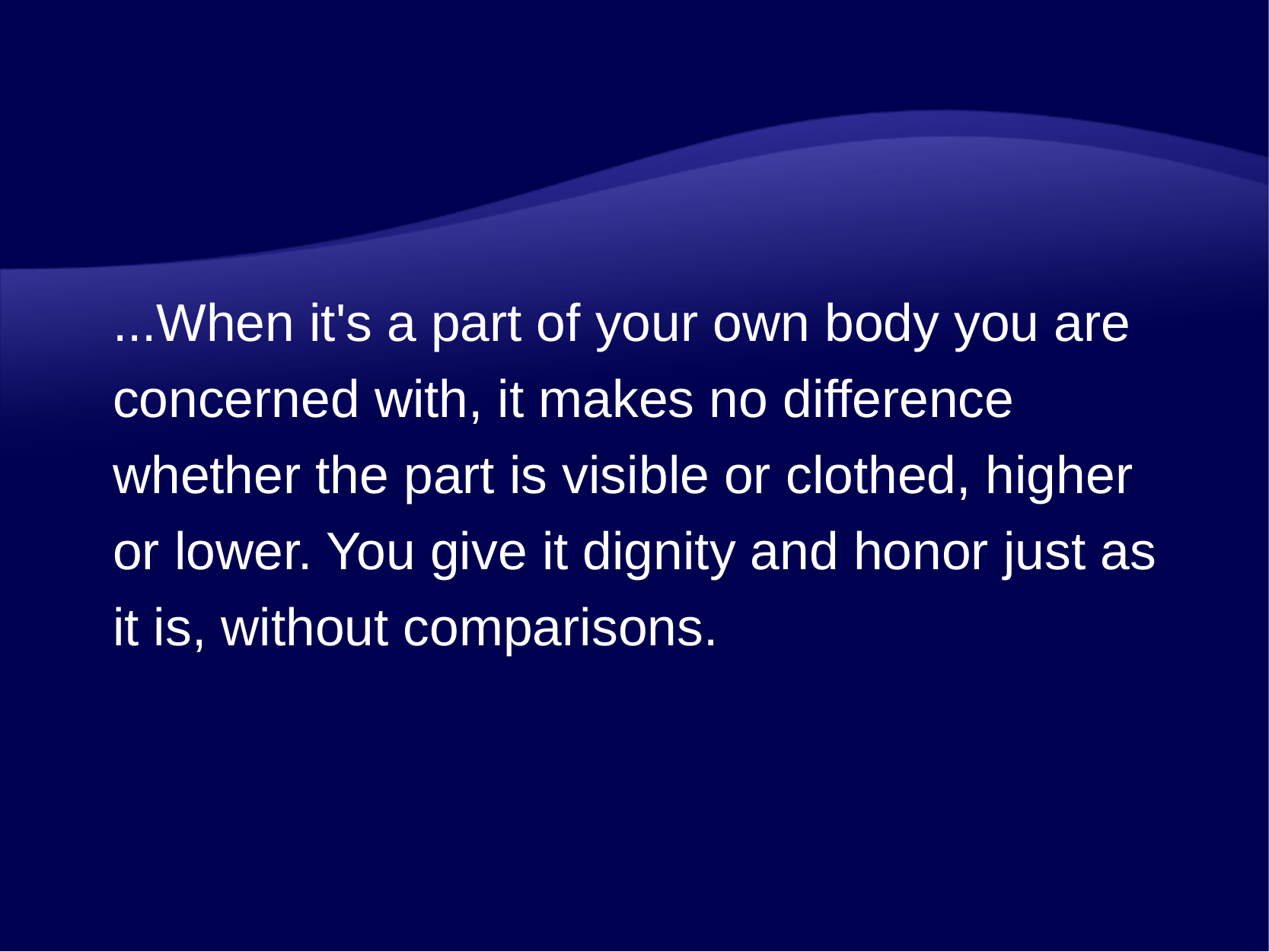

...When it's a part of your own body you are concerned with, it makes no difference whether the part is visible or clothed, higher or lower. You give it dignity and honor just as it is, without comparisons.